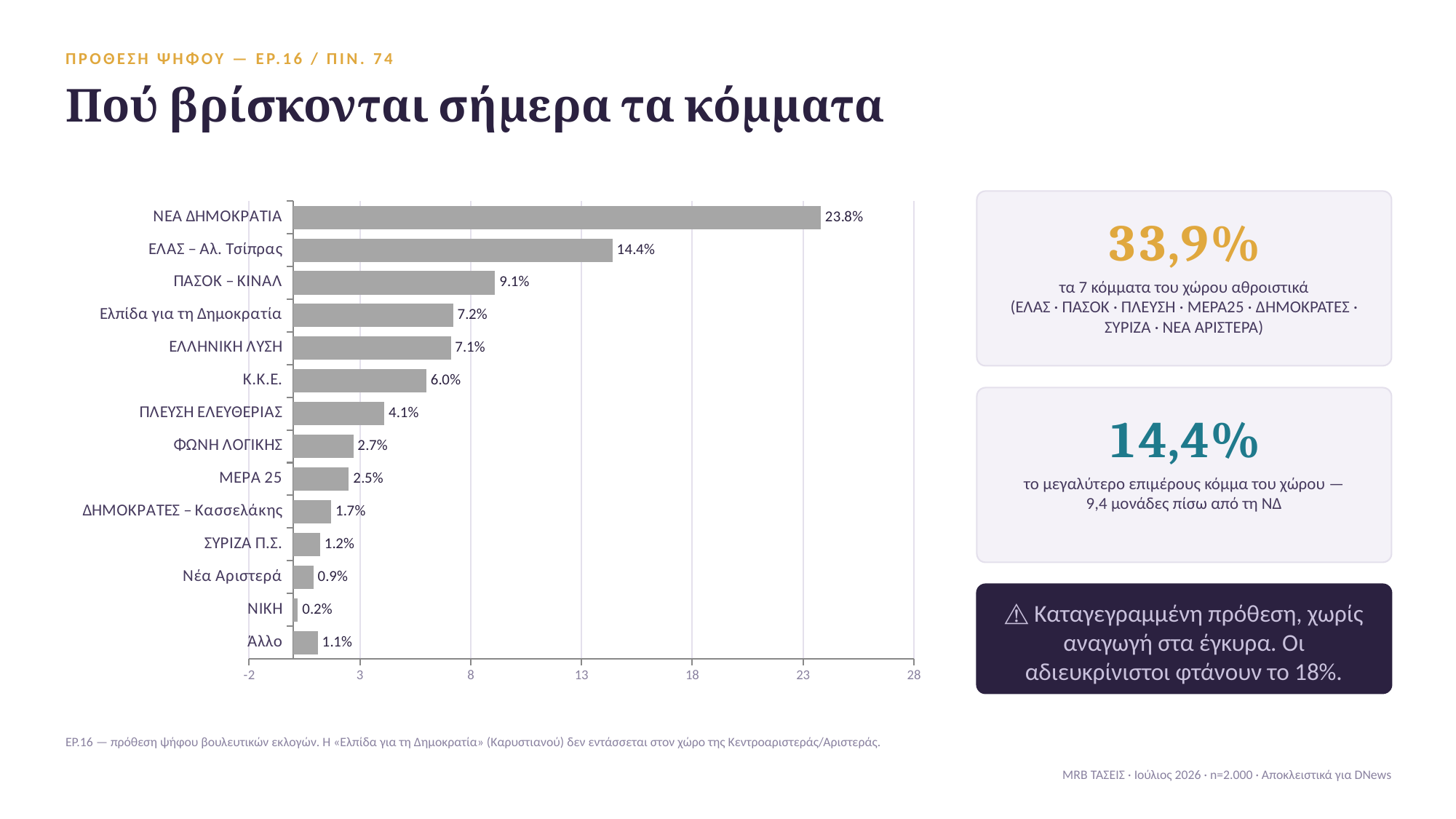

ΠΡΟΘΕΣΗ ΨΗΦΟΥ — ΕΡ.16 / ΠΙΝ. 74
Πού βρίσκονται σήμερα τα κόμματα

### Chart

| Category | Πρόθεση |
|---|---|
| Άλλο | 1.1 |
| ΝΙΚΗ | 0.2 |
| Νέα Αριστερά | 0.9 |
| ΣΥΡΙΖΑ Π.Σ. | 1.2 |
| ΔΗΜΟΚΡΑΤΕΣ – Κασσελάκης | 1.7 |
| ΜΕΡΑ 25 | 2.5 |
| ΦΩΝΗ ΛΟΓΙΚΗΣ | 2.7 |
| ΠΛΕΥΣΗ ΕΛΕΥΘΕΡΙΑΣ | 4.1 |
| Κ.Κ.Ε. | 6.0 |
| ΕΛΛΗΝΙΚΗ ΛΥΣΗ | 7.1 |
| Ελπίδα για τη Δημοκρατία | 7.2 |
| ΠΑΣΟΚ – ΚΙΝΑΛ | 9.1 |
| ΕΛΑΣ – Αλ. Τσίπρας | 14.4 |
| ΝΕΑ ΔΗΜΟΚΡΑΤΙΑ | 23.8 |
33,9%
τα 7 κόμματα του χώρου αθροιστικά
(ΕΛΑΣ · ΠΑΣΟΚ · ΠΛΕΥΣΗ · ΜΕΡΑ25 · ΔΗΜΟΚΡΑΤΕΣ · ΣΥΡΙΖΑ · ΝΕΑ ΑΡΙΣΤΕΡΑ)

14,4%
το μεγαλύτερο επιμέρους κόμμα του χώρου —
9,4 μονάδες πίσω από τη ΝΔ

⚠ Καταγεγραμμένη πρόθεση, χωρίς αναγωγή στα έγκυρα. Οι αδιευκρίνιστοι φτάνουν το 18%.
ΕΡ.16 — πρόθεση ψήφου βουλευτικών εκλογών. Η «Ελπίδα για τη Δημοκρατία» (Καρυστιανού) δεν εντάσσεται στον χώρο της Κεντροαριστεράς/Αριστεράς.
MRB ΤΑΣΕΙΣ · Ιούλιος 2026 · n=2.000 · Αποκλειστικά για DNews